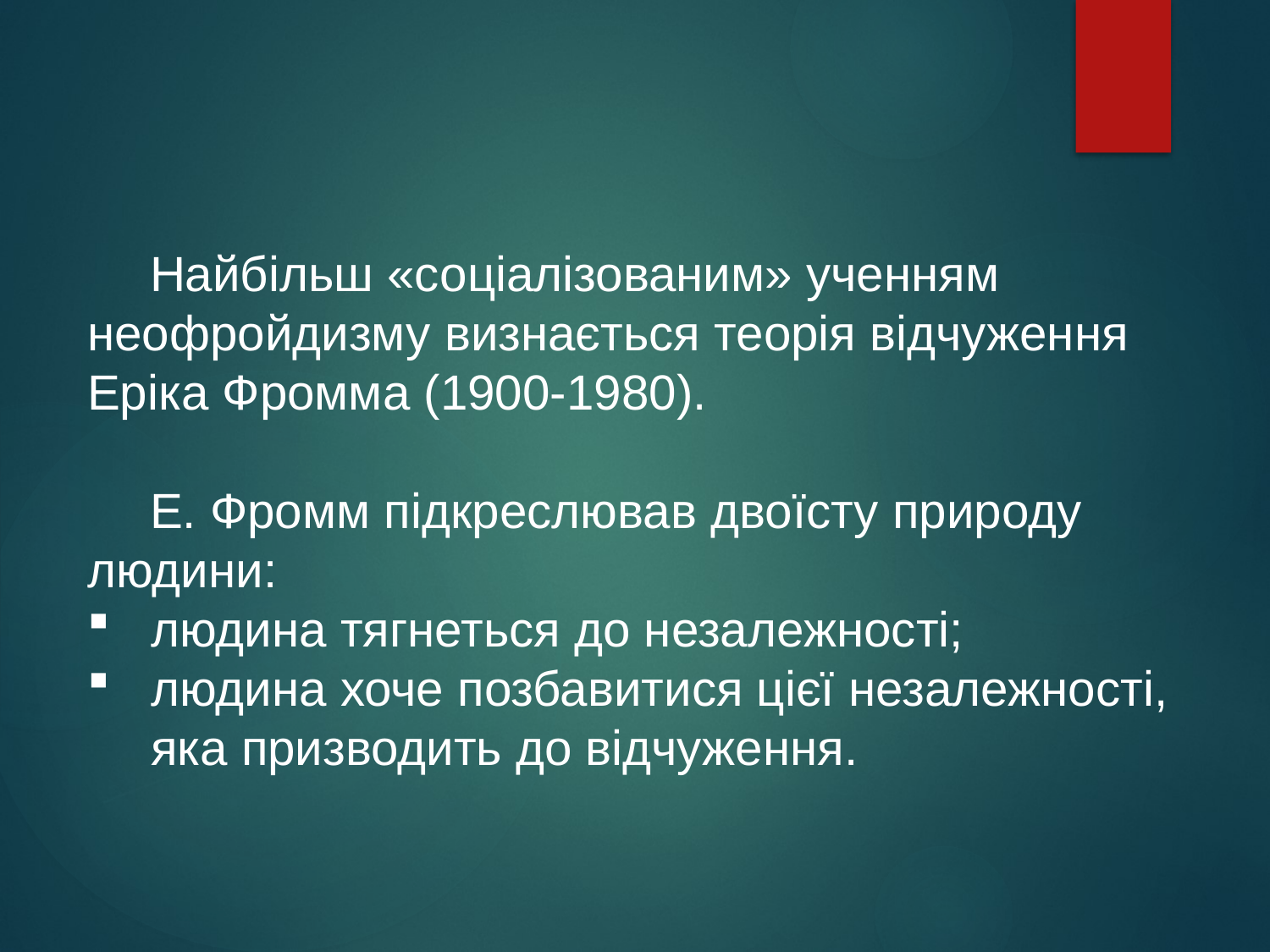

Найбільш «соціалізованим» ученням неофройдизму визнається теорія відчуження Еріка Фромма (1900-1980).

Е. Фромм підкреслював двоїсту природу людини:
людина тягнеться до незалежності;
людина хоче позбавитися цієї незалежності, яка призводить до відчуження.